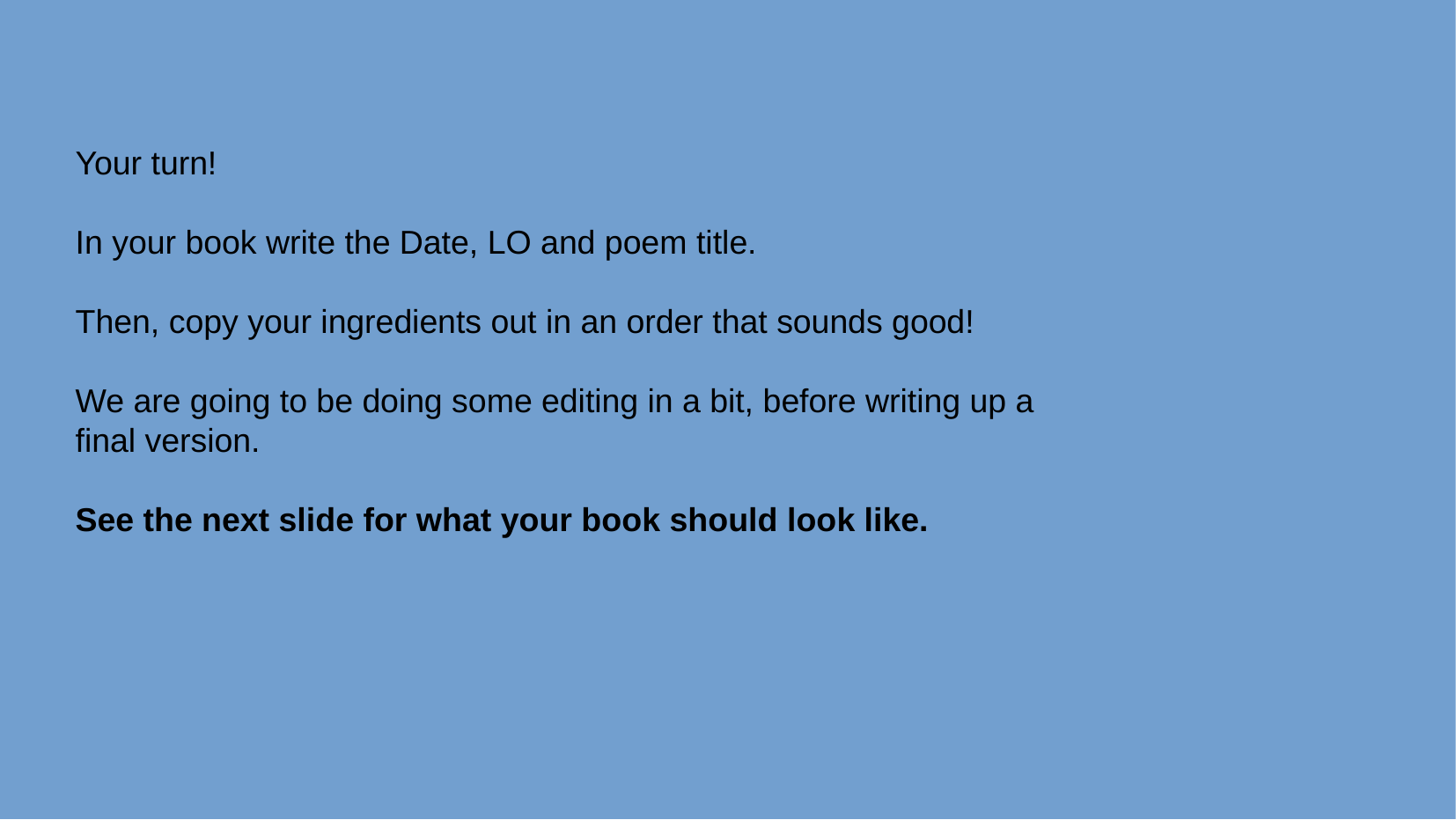

Your turn!

In your book write the Date, LO and poem title.

Then, copy your ingredients out in an order that sounds good!

We are going to be doing some editing in a bit, before writing up a final version.

See the next slide for what your book should look like.